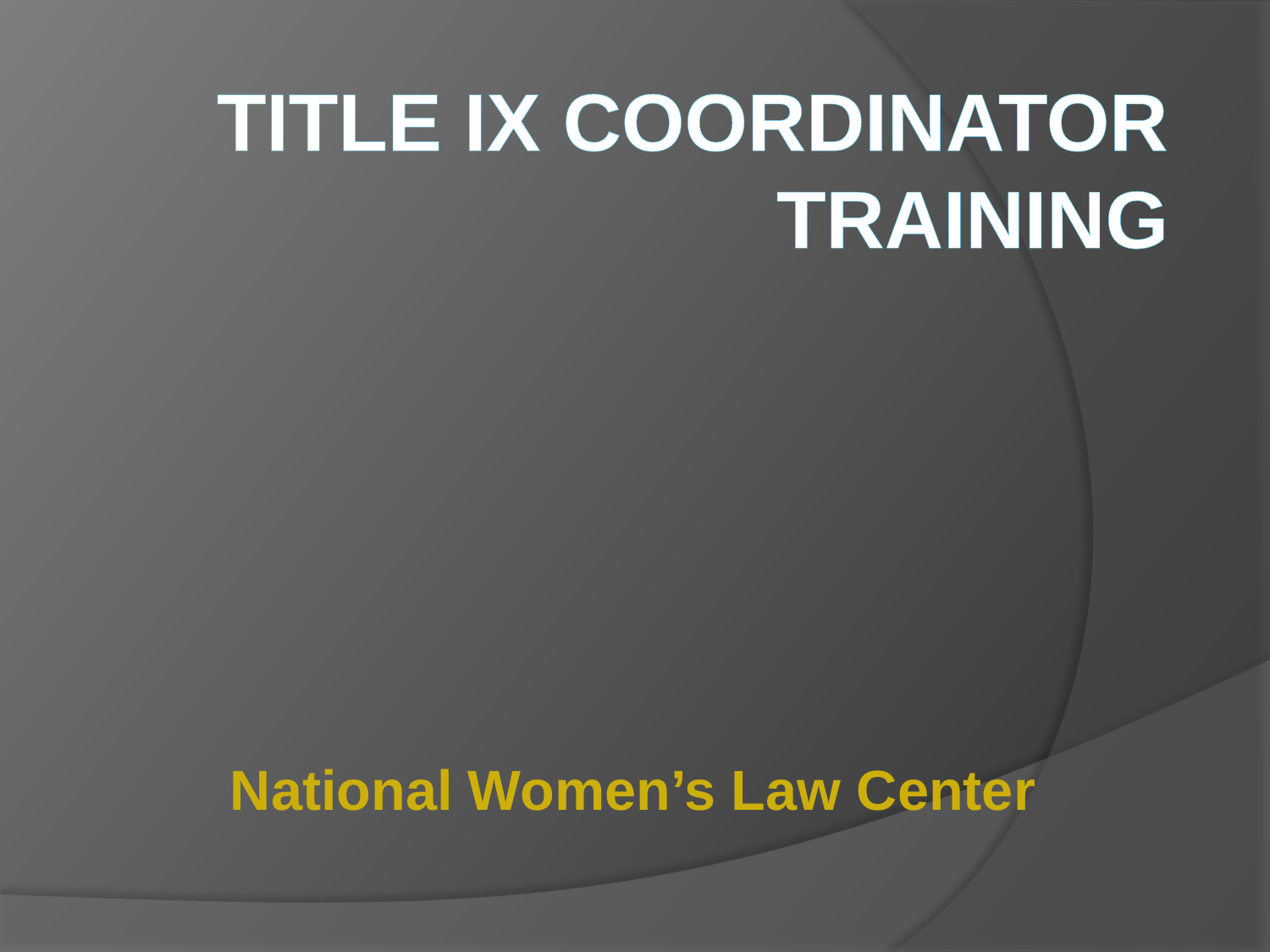

# Title IX Coordinator Training

National Women’s Law Center